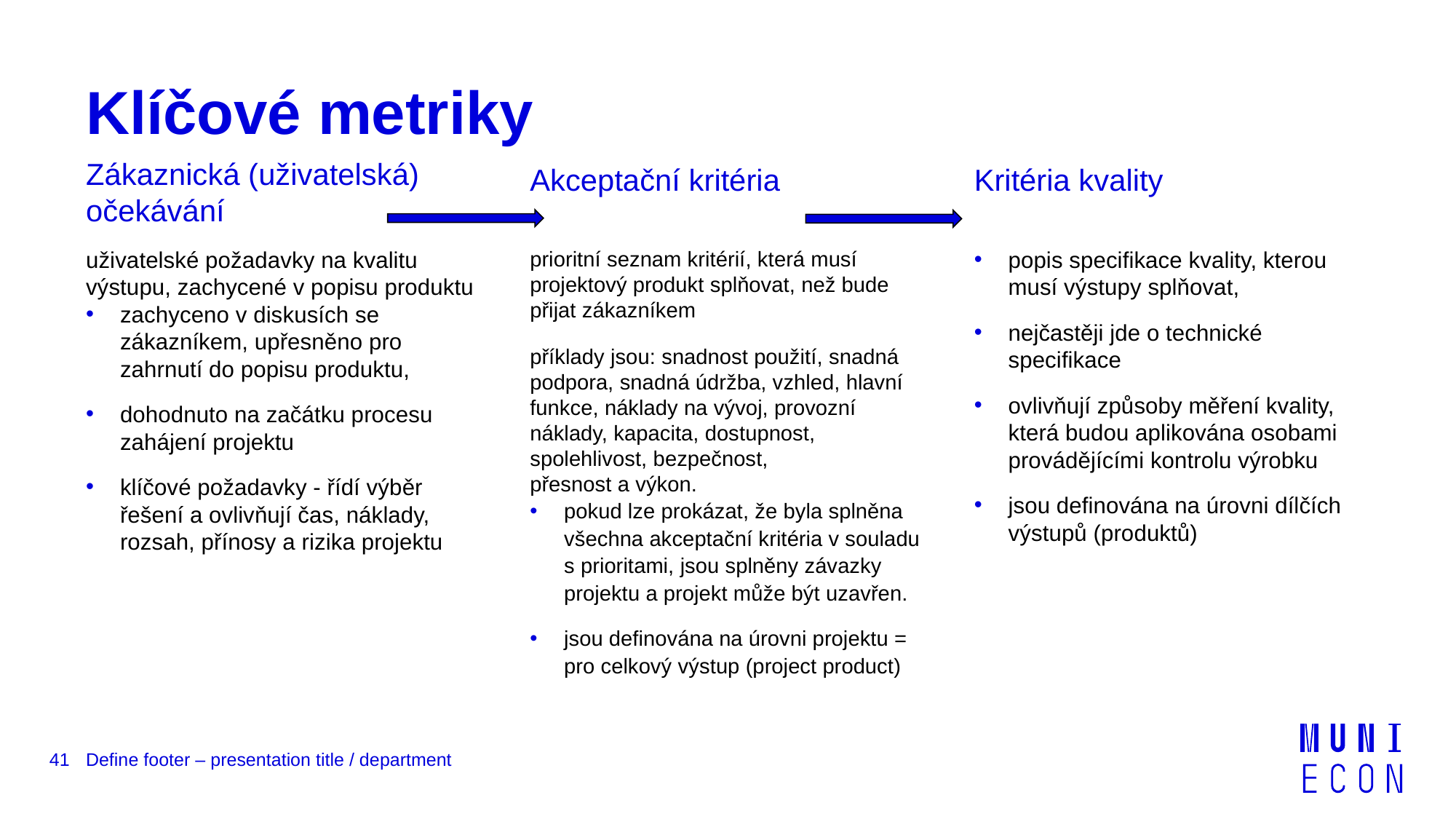

# Klíčové metriky
Akceptační kritéria
Kritéria kvality
Zákaznická (uživatelská) očekávání

popis specifikace kvality, kterou musí výstupy splňovat,
nejčastěji jde o technické specifikace
ovlivňují způsoby měření kvality, která budou aplikována osobami provádějícími kontrolu výrobku
jsou definována na úrovni dílčích výstupů (produktů)
uživatelské požadavky na kvalitu výstupu, zachycené v popisu produktu
zachyceno v diskusích se zákazníkem, upřesněno pro zahrnutí do popisu produktu,
dohodnuto na začátku procesu zahájení projektu
klíčové požadavky - řídí výběr řešení a ovlivňují čas, náklady, rozsah, přínosy a rizika projektu
prioritní seznam kritérií, která musí projektový produkt splňovat, než bude přijat zákazníkem
příklady jsou: snadnost použití, snadná podpora, snadná údržba, vzhled, hlavní funkce, náklady na vývoj, provozní náklady, kapacita, dostupnost, spolehlivost, bezpečnost,
přesnost a výkon.
pokud lze prokázat, že byla splněna všechna akceptační kritéria v souladu s prioritami, jsou splněny závazky projektu a projekt může být uzavřen.
jsou definována na úrovni projektu = pro celkový výstup (project product)
41
Define footer – presentation title / department